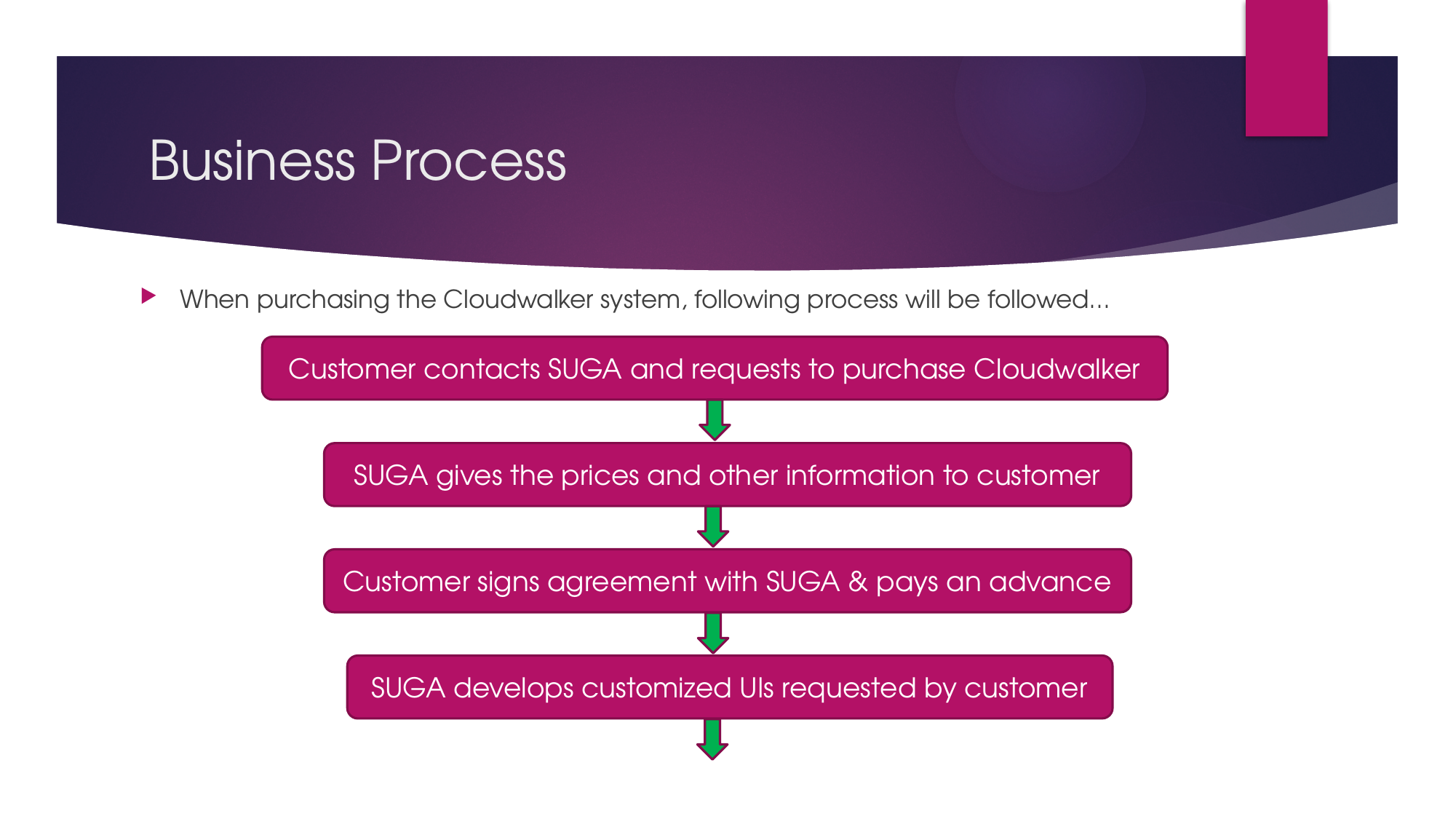

# Business Process

When purchasing the Cloudwalker system, following process will be followed…

Customer contacts SUGA and requests to purchase Cloudwalker

SUGA gives the prices and other information to customer

Customer signs agreement with SUGA & pays an advance

SUGA develops customized UIs requested by customer